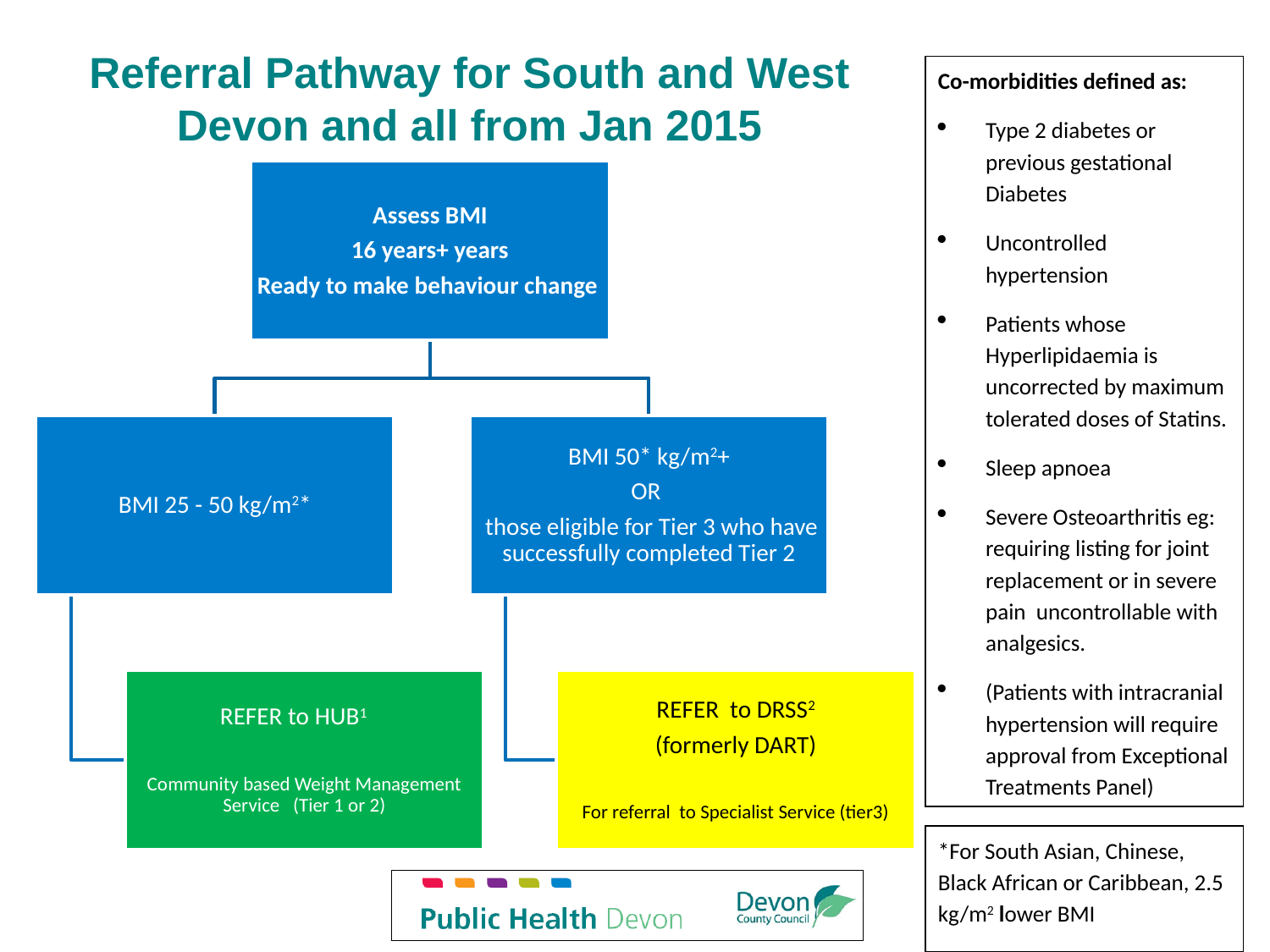

# Referral Pathway for South and West Devon and all from Jan 2015
Co-morbidities defined as:
Type 2 diabetes or previous gestational Diabetes
Uncontrolled hypertension
Patients whose Hyperlipidaemia is uncorrected by maximum tolerated doses of Statins.
Sleep apnoea
Severe Osteoarthritis eg: requiring listing for joint replacement or in severe pain  uncontrollable with analgesics.
(Patients with intracranial hypertension will require approval from Exceptional Treatments Panel)
Assess BMI
16 years+ years
Ready to make behaviour change
BMI 25 - 50 kg/m2*
REFER to HUB1

Community based Weight Management Service   (Tier 1 or 2)
BMI 50* kg/m2+
OR
 those eligible for Tier 3 who have successfully completed Tier 2
REFER  to DRSS2
(formerly DART)

For referral  to Specialist Service (tier3)
*For South Asian, Chinese, Black African or Caribbean, 2.5 kg/m2 lower BMI